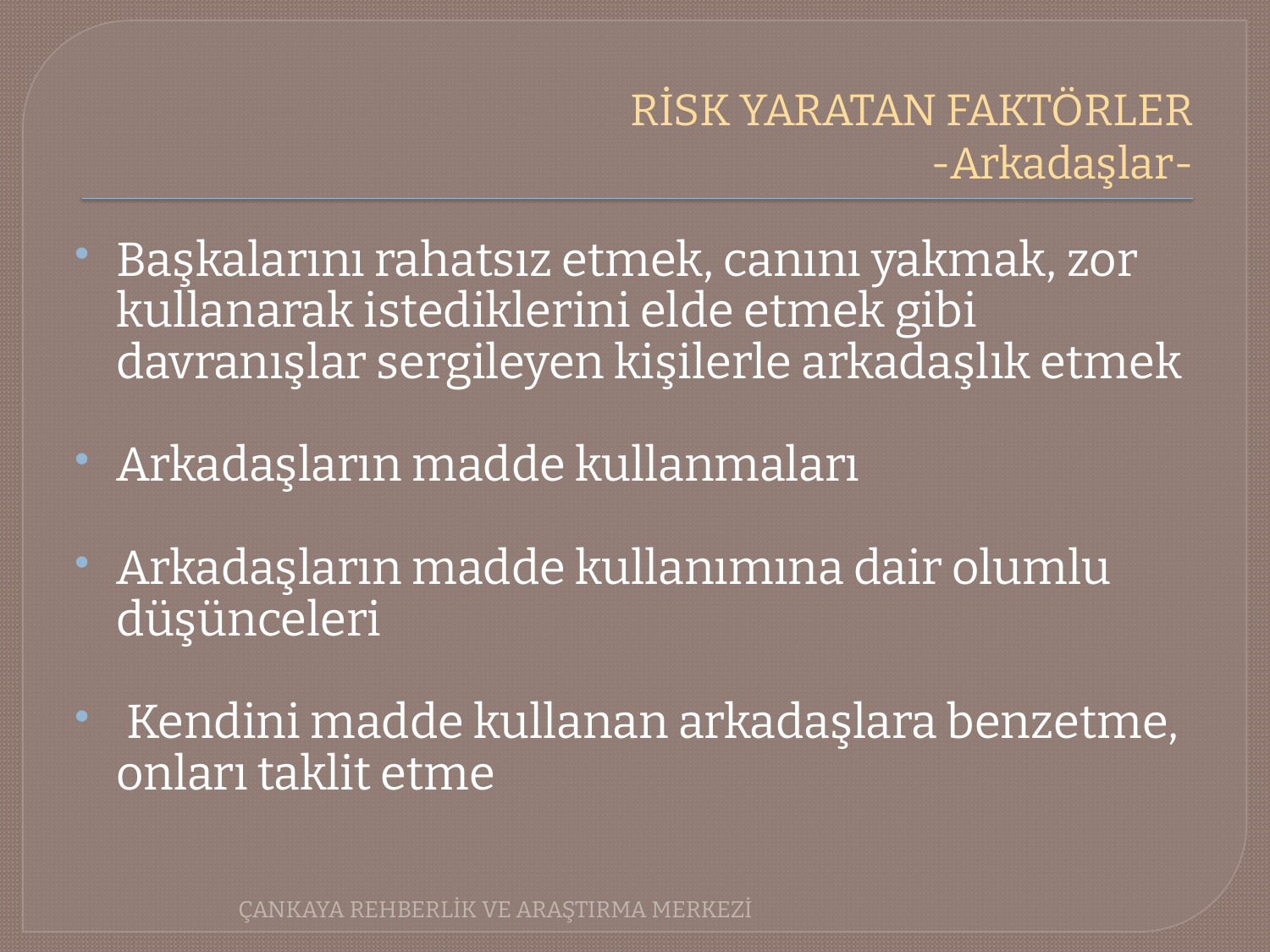

# RİSK YARATAN FAKTÖRLER -Arkadaşlar-
Başkalarını rahatsız etmek, canını yakmak, zor kullanarak istediklerini elde etmek gibi davranışlar sergileyen kişilerle arkadaşlık etmek

Arkadaşların madde kullanmaları

Arkadaşların madde kullanımına dair olumlu düşünceleri

 Kendini madde kullanan arkadaşlara benzetme, onları taklit etme

ÇANKAYA REHBERLİK VE ARAŞTIRMA MERKEZİ